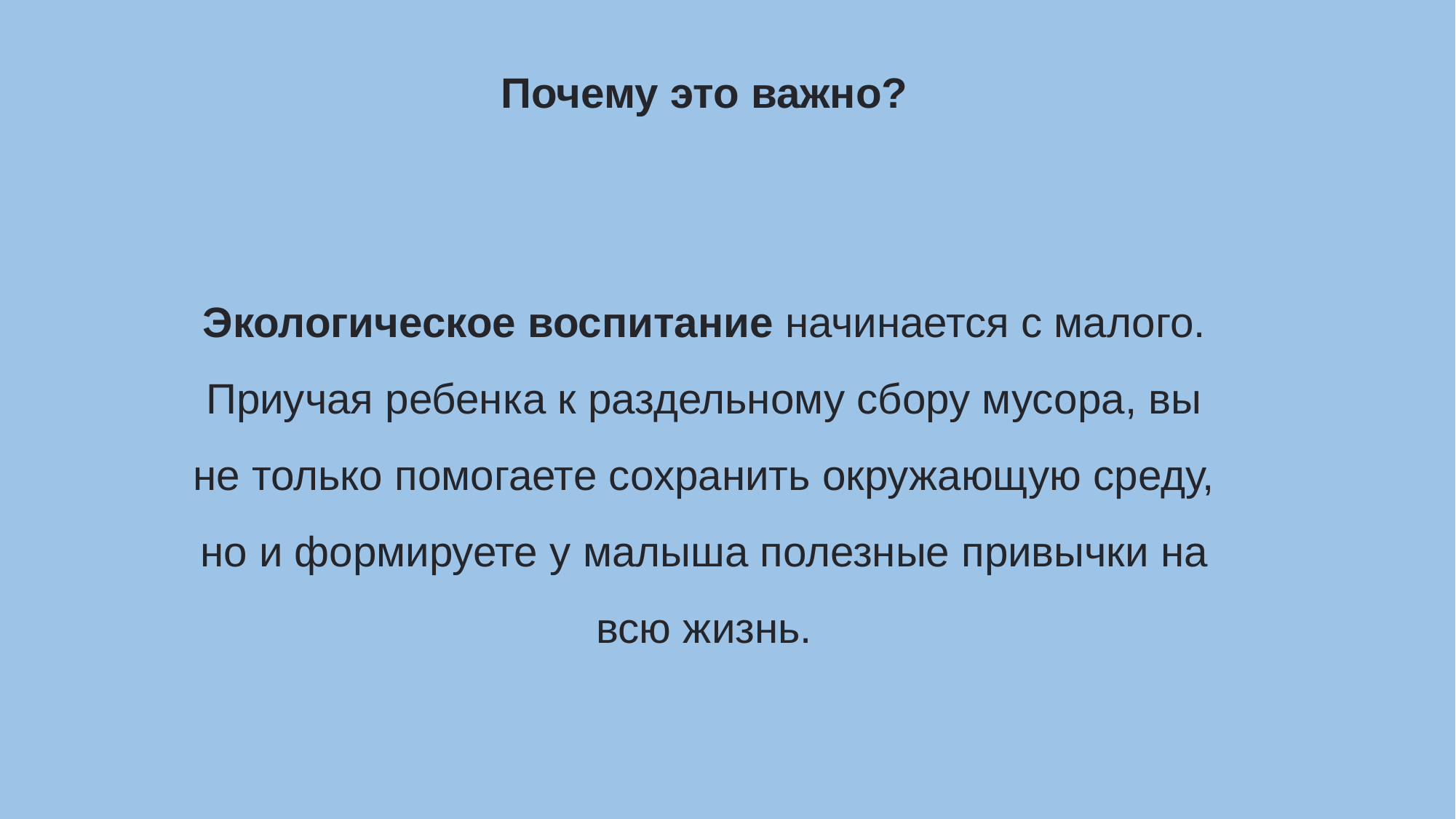

Почему это важно?

Экологическое воспитание начинается с малого. Приучая ребенка к раздельному сбору мусора, вы не только помогаете сохранить окружающую среду, но и формируете у малыша полезные привычки на всю жизнь.